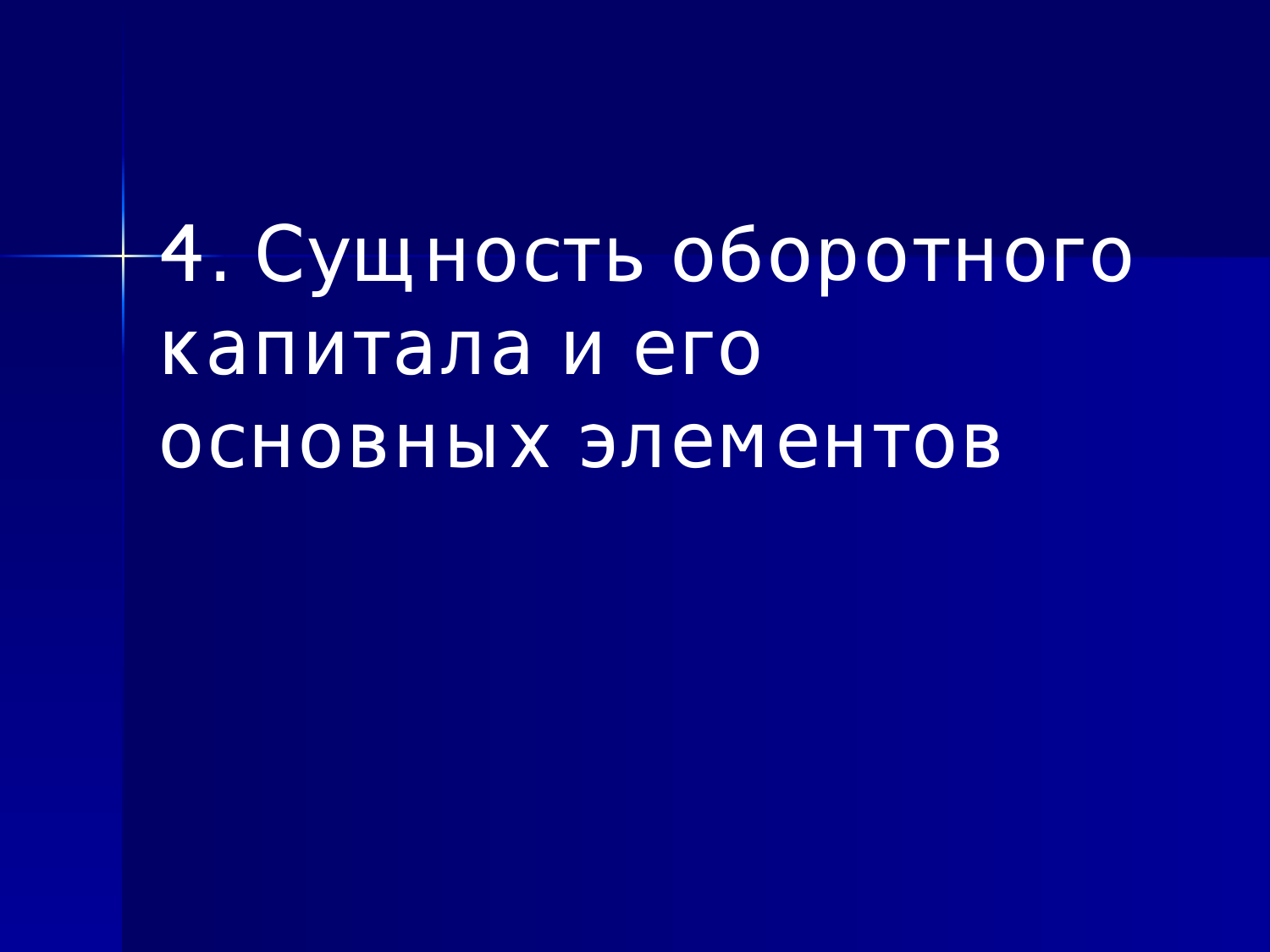

#

4. Сущность оборотного капитала и его основных элементов